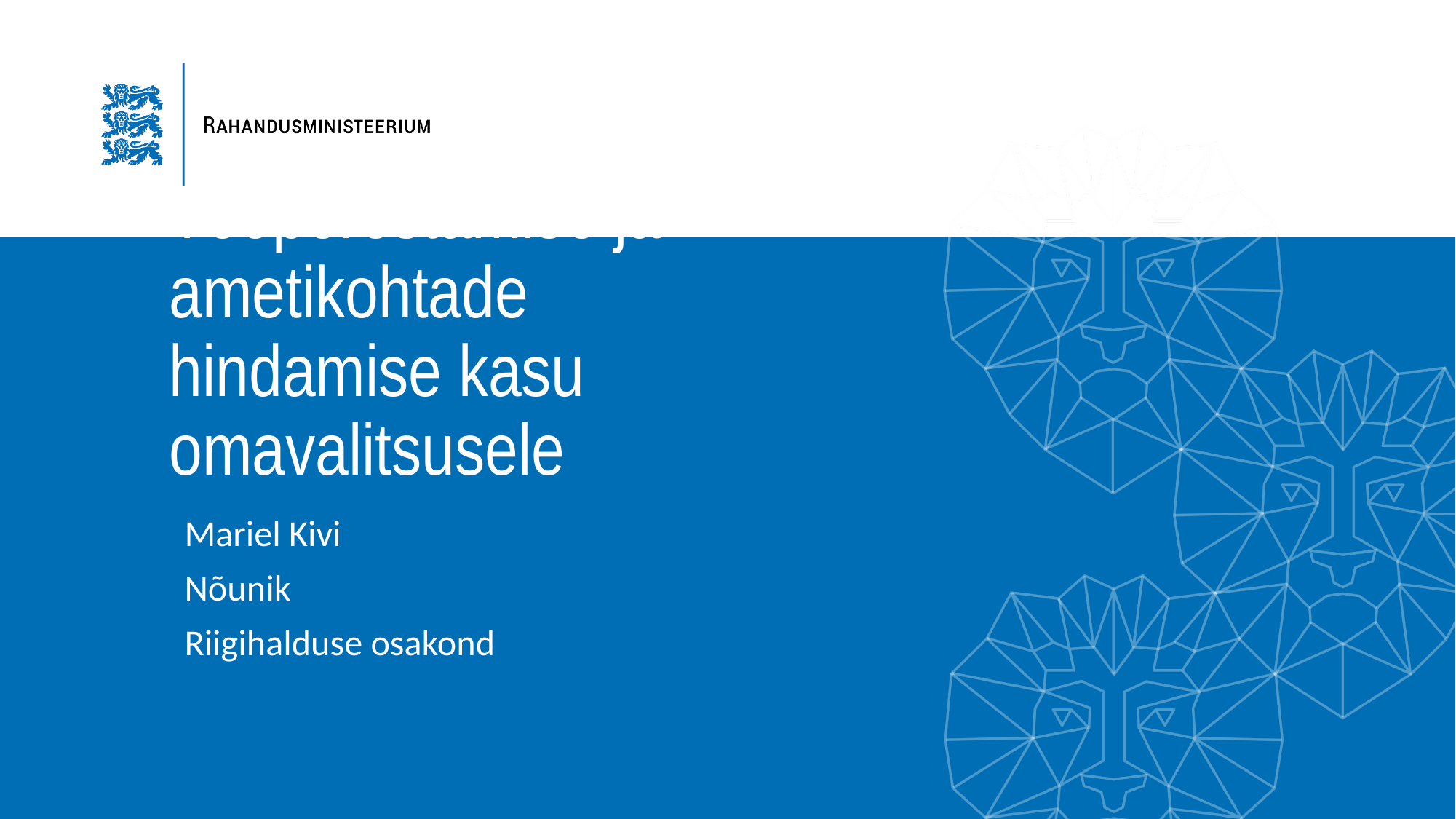

# Tööperestamise ja ametikohtade hindamise kasu omavalitsusele

Mariel Kivi
Nõunik
Riigihalduse osakond